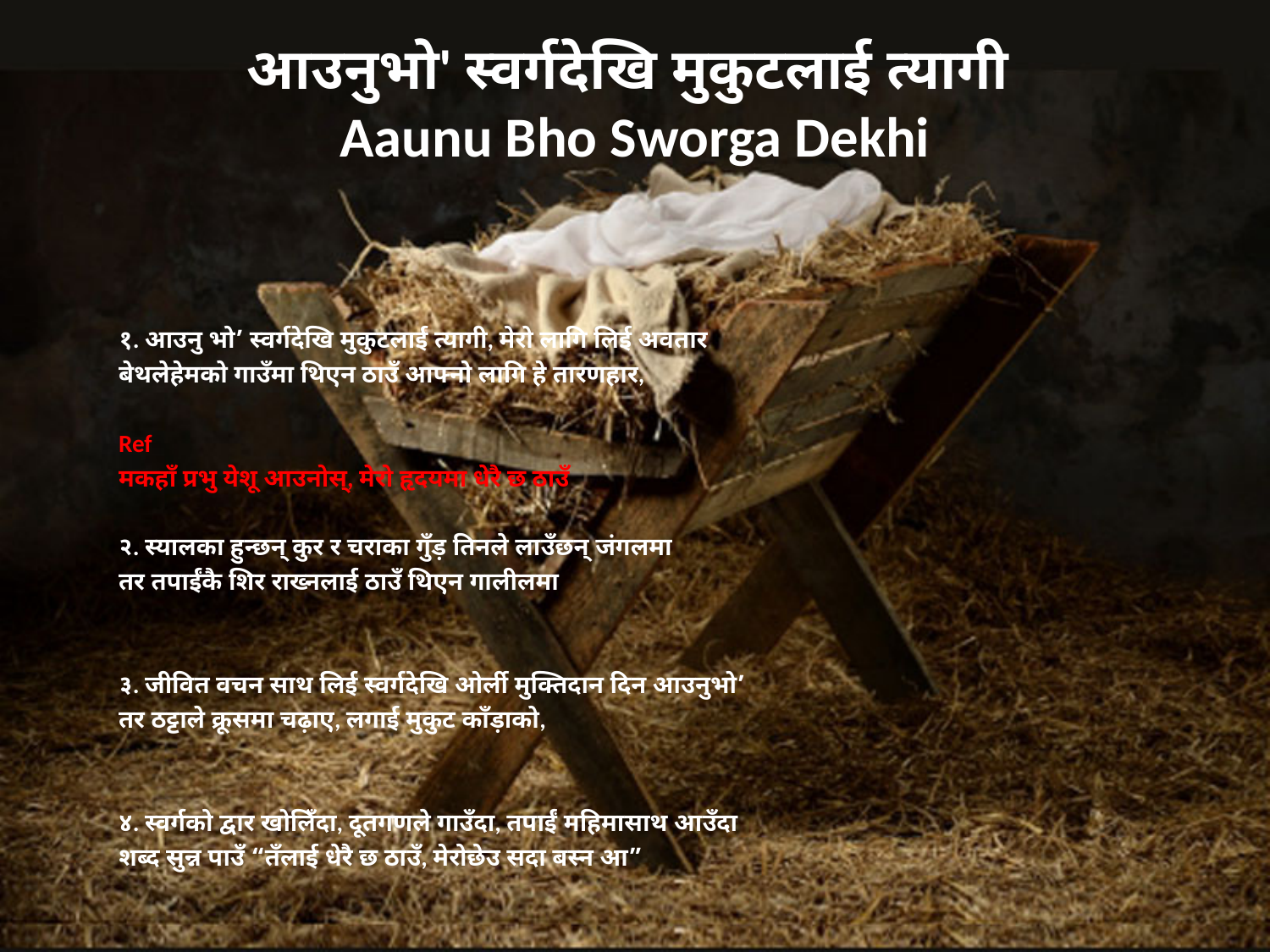

# आउनुभो' स्वर्गदेखि मुकुटलाई त्यागी Aaunu Bho Sworga Dekhi
१. आउनु भो’ स्वर्गदेखि मुकुटलाई त्यागी, मेरो लागि लिई अवतार
बेथलेहेमको गाउँमा थिएन ठाउँ आफ्नो लागि हे तारणहार,

Ref
मकहाँ प्रभु येशू आउनोस्‌, मेरो हृदयमा धेरै छ ठाउँ

२. स्यालका हुन्छन्‌ कुर र चराका गुँड़ तिनले लाउँछन्‌ जंगलमा
तर तपाईंकै शिर राख्नलाई ठाउँ थिएन गालीलमा

३. जीवित वचन साथ लिई स्वर्गदेखि ओर्ली मुक्तिदान दिन आउनुभो’
तर ठट्टाले क्रूसमा चढ़ाए, लगाई मुकुट काँड़ाको,

४. स्वर्गको द्वार खोलिँदा, दूतगणले गाउँदा, तपाईं महिमासाथ आउँदा
शब्द सुन्न पाउँ “तँलाई धेरै छ ठाउँ, मेरोछेउ सदा बस्न आ”